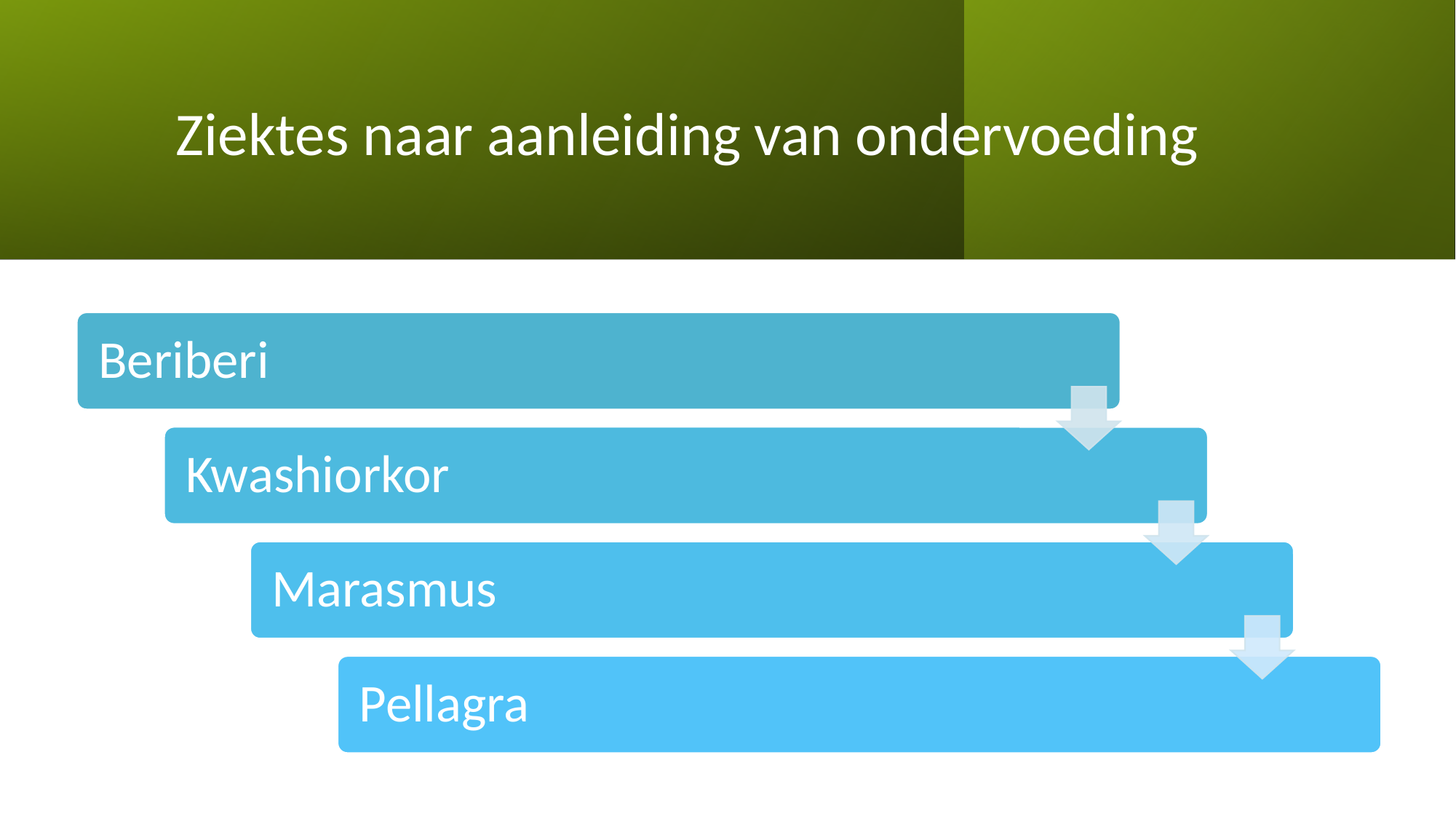

# Ziektes naar aanleiding van ondervoeding
Beriberi
Kwashiorkor
Marasmus
Pellagra